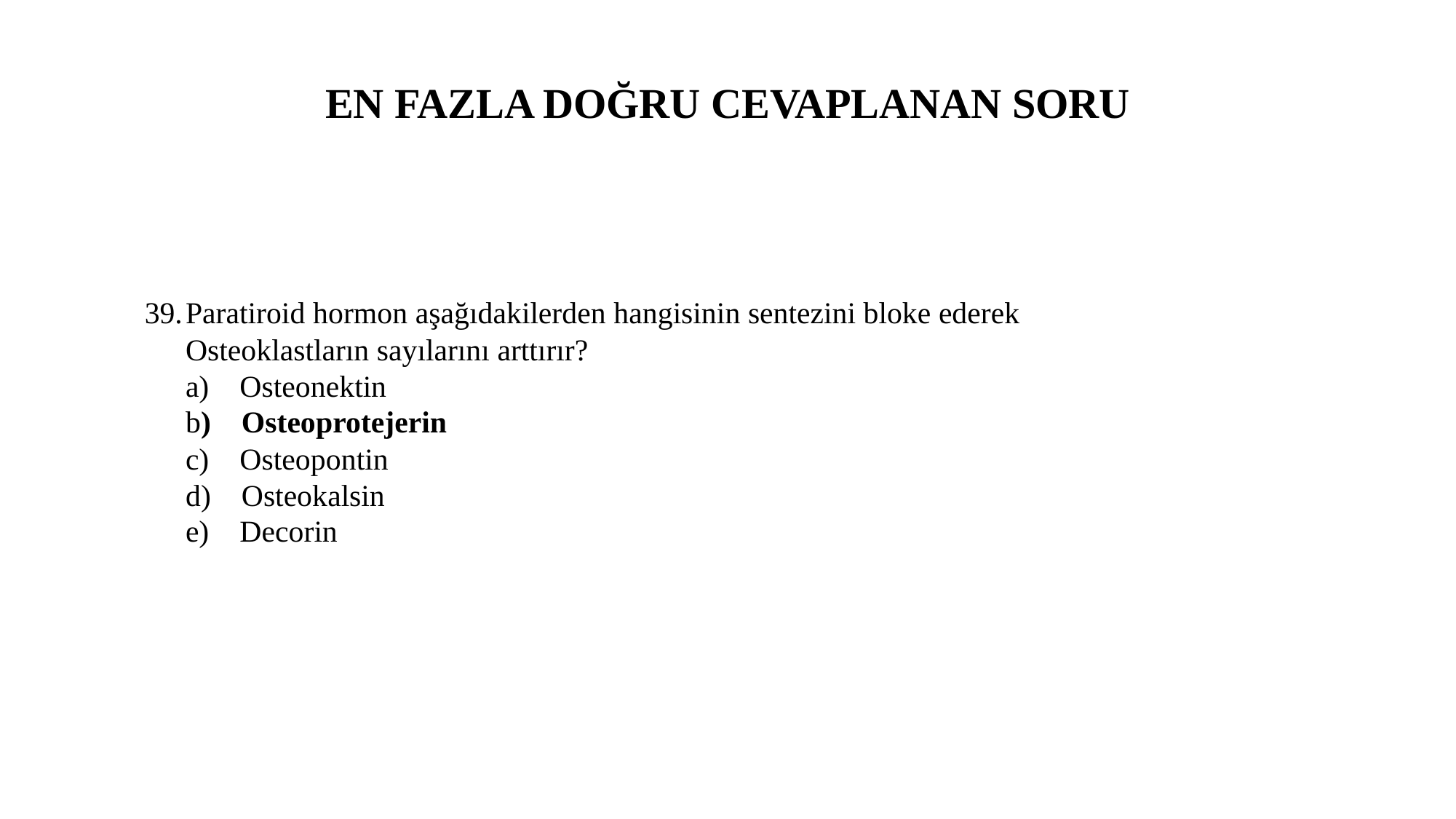

# EN FAZLA DOĞRU CEVAPLANAN SORU

Paratiroid hormon aşağıdakilerden hangisinin sentezini bloke ederek Osteoklastların sayılarını arttırır?
a)    Osteonektin
b)    Osteoprotejerin
c)    Osteopontin
d)    Osteokalsin
e)    Decorin